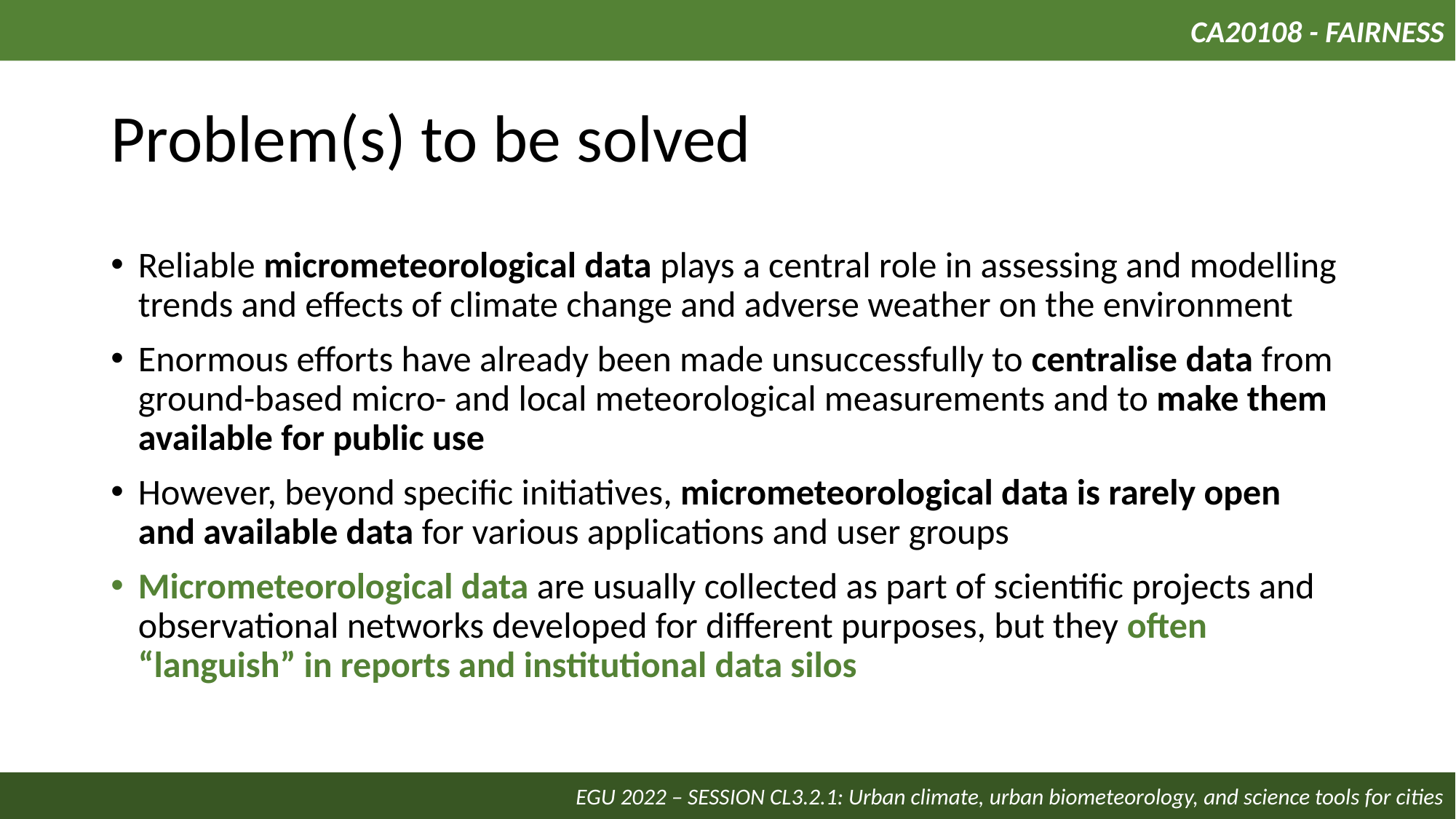

CA20108 - FAIRNESS
# Problem(s) to be solved
Reliable micrometeorological data plays a central role in assessing and modelling trends and effects of climate change and adverse weather on the environment
Enormous efforts have already been made unsuccessfully to centralise data from ground-based micro- and local meteorological measurements and to make them available for public use
However, beyond specific initiatives, micrometeorological data is rarely open and available data for various applications and user groups
Micrometeorological data are usually collected as part of scientific projects and observational networks developed for different purposes, but they often “languish” in reports and institutional data silos
EGU 2022 – SESSION CL3.2.1: Urban climate, urban biometeorology, and science tools for cities